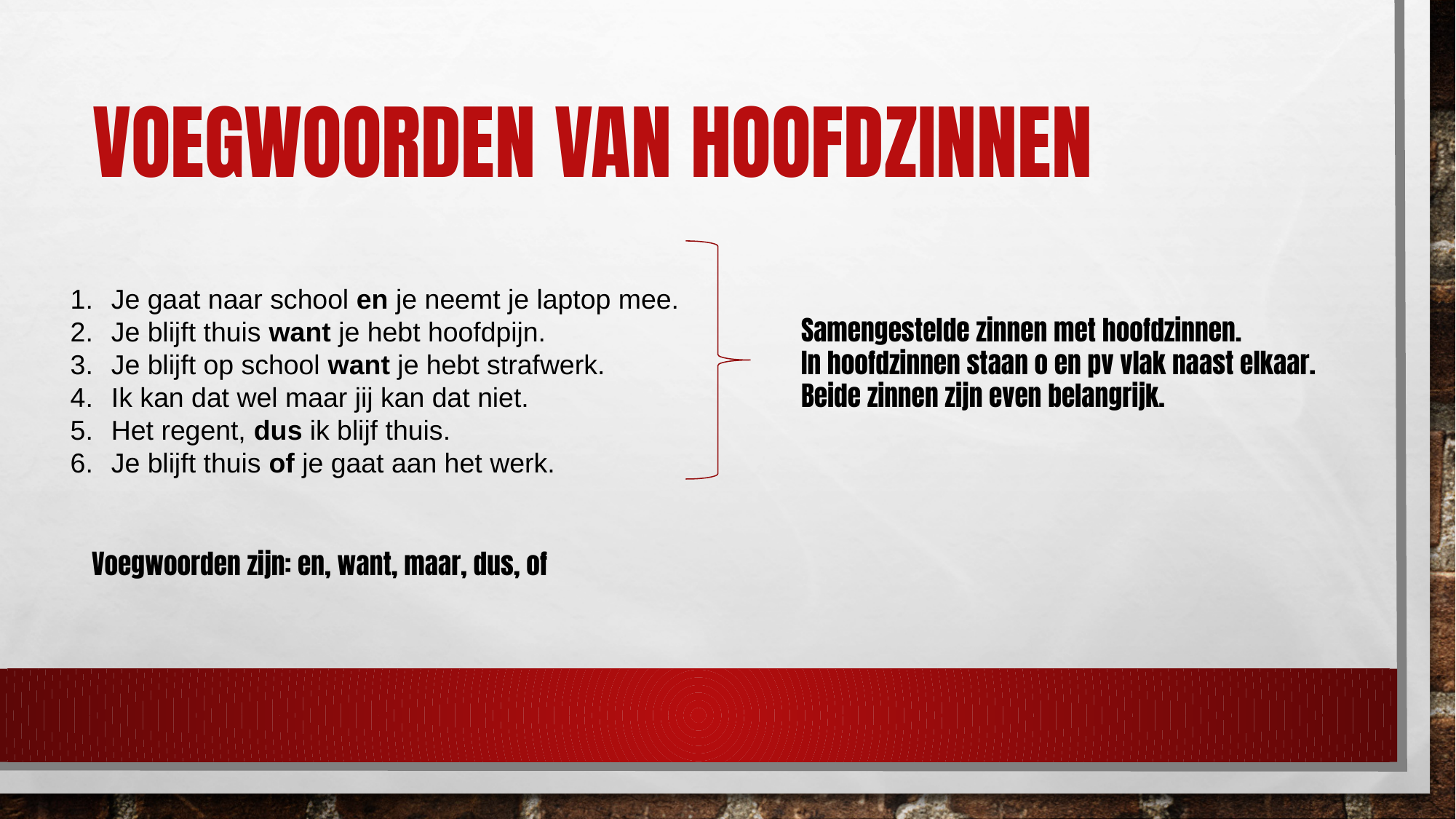

# Voegwoorden van hoofdzinnen

Je gaat naar school en je neemt je laptop mee.
Je blijft thuis want je hebt hoofdpijn.
Je blijft op school want je hebt strafwerk.
Ik kan dat wel maar jij kan dat niet.
Het regent, dus ik blijf thuis.
Je blijft thuis of je gaat aan het werk.
Samengestelde zinnen met hoofdzinnen.
In hoofdzinnen staan o en pv vlak naast elkaar.
Beide zinnen zijn even belangrijk.
Voegwoorden zijn: en, want, maar, dus, of